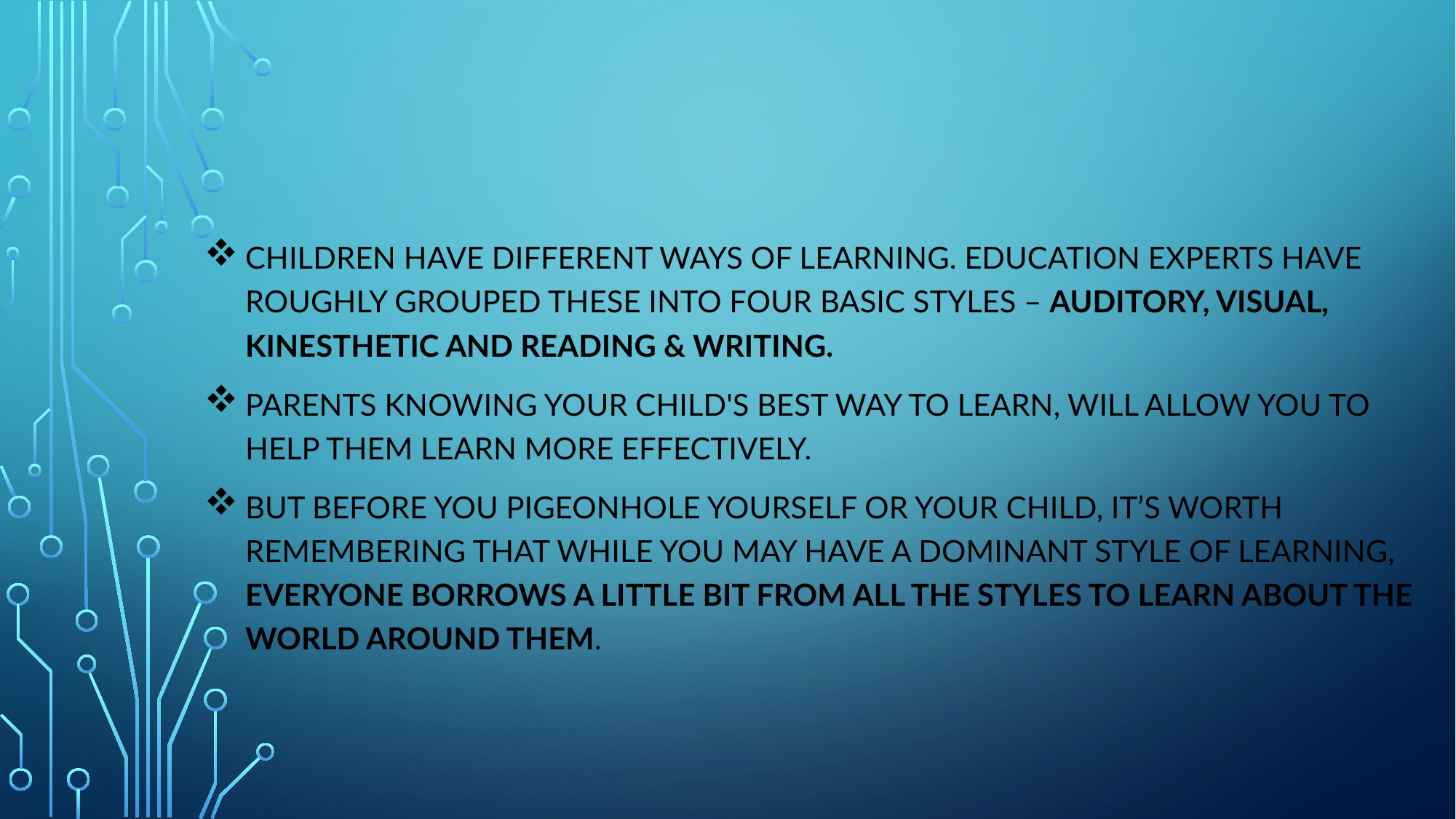

Children have different ways of learning. education experts have roughly grouped these into four basic styles – auditory, visual, kinesthetic and Reading & Writing.
parents knowing Your child's best way to learn, Will Allow you to help Them learn more effectively.
But before you pigeonhole yourself or your child, it’s worth remembering that while you may have a dominant style of learning, everyone borrows a little bit from all the styles to learn about the world around them.